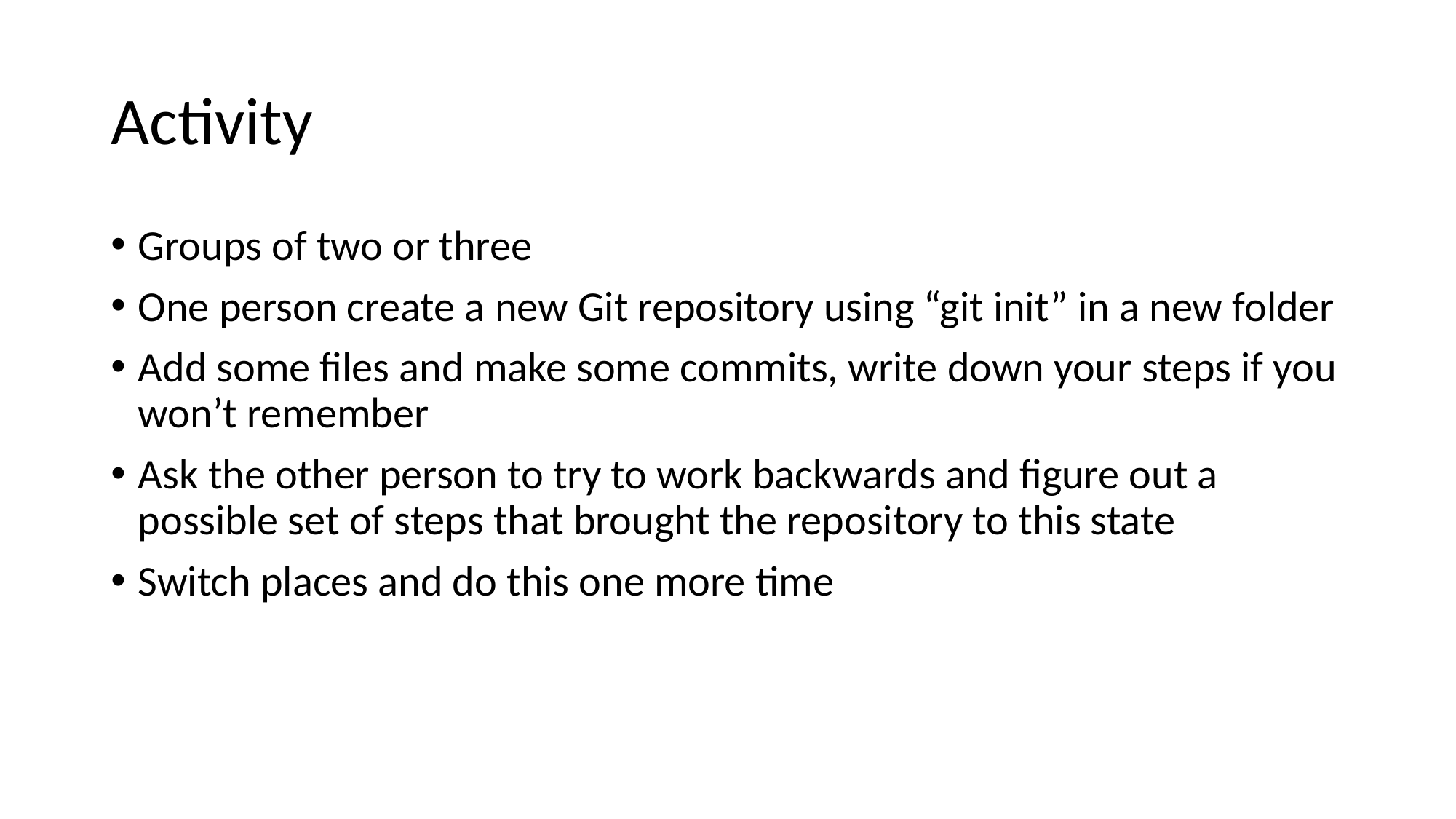

# Activity
Groups of two or three
One person create a new Git repository using “git init” in a new folder
Add some files and make some commits, write down your steps if you won’t remember
Ask the other person to try to work backwards and figure out a possible set of steps that brought the repository to this state
Switch places and do this one more time